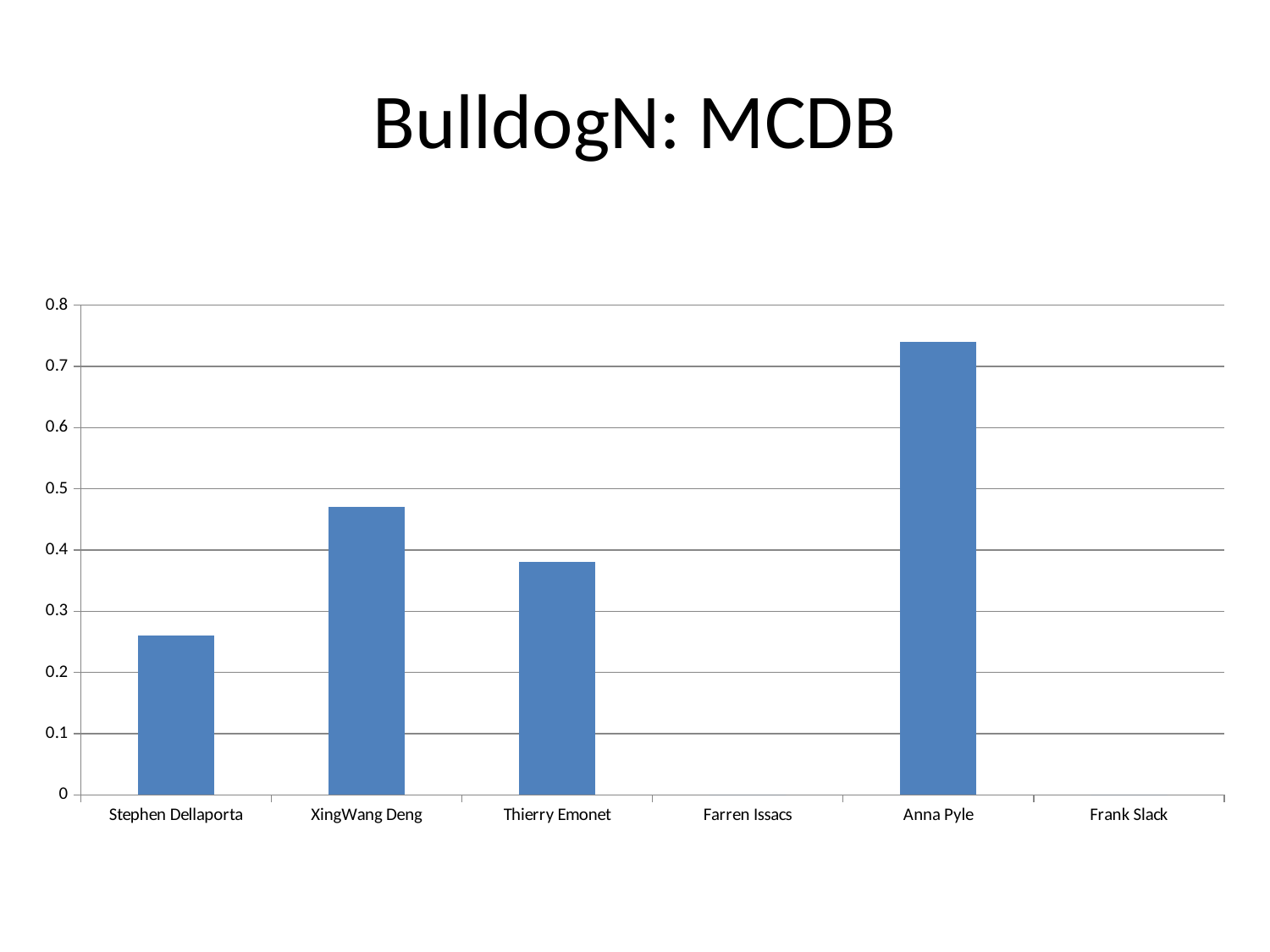

# BulldogN: MCDB

### Chart

| Category |  |
|---|---|
| Stephen Dellaporta | 0.26 |
| XingWang Deng | 0.47 |
| Thierry Emonet | 0.38 |
| Farren Issacs | 0.0 |
| Anna Pyle | 0.74 |
| Frank Slack | 0.0 |